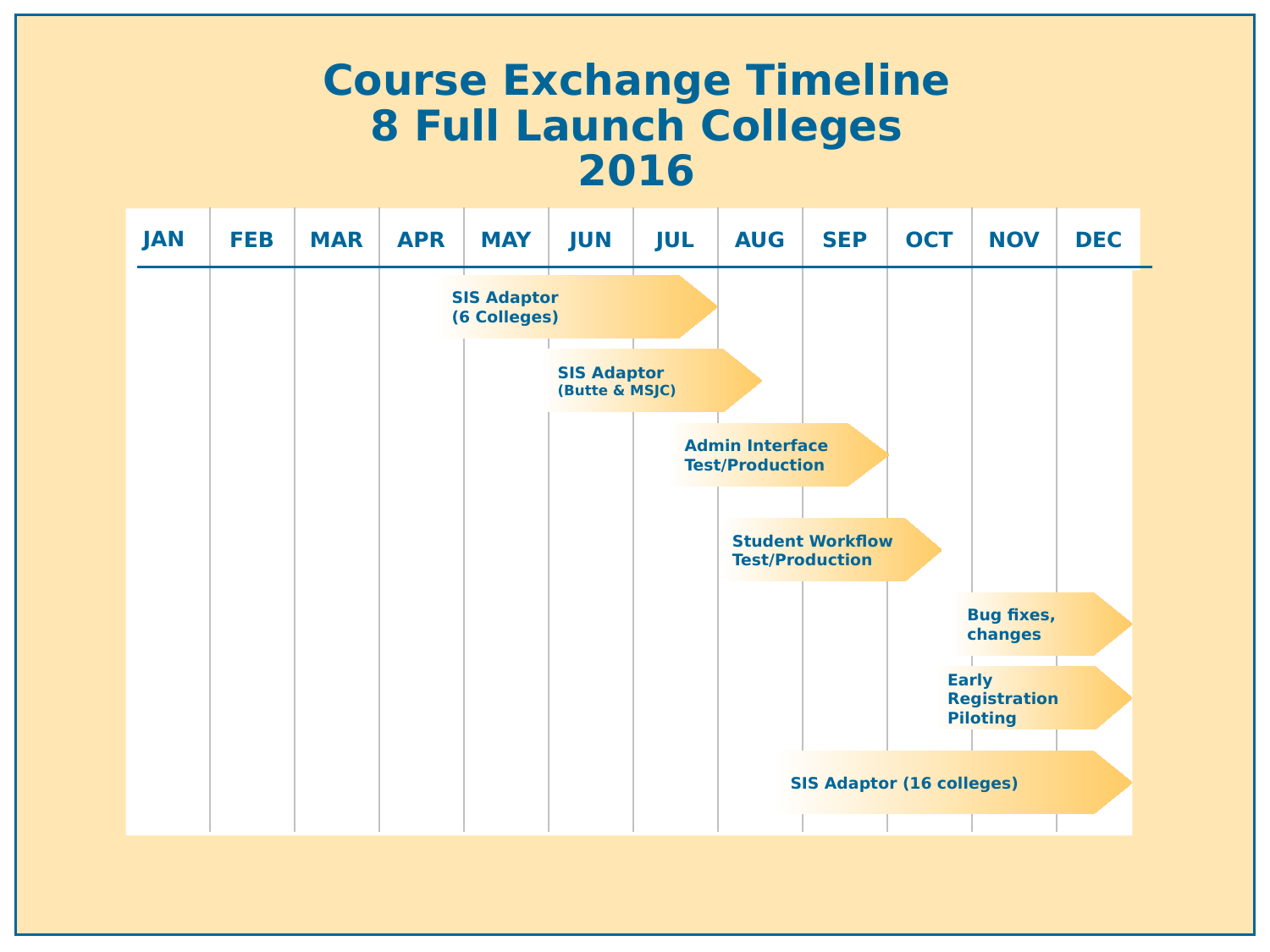

# Course Exchange Timeline 8 Full Launch Colleges 2016

FEB
MAR
APR
MAY
JUN
JUL
AUG
SEP
OCT
NOV
DEC
JAN
SIS Adaptor
(6 Colleges)
SIS Adaptor
(Butte & MSJC)
Admin Interface
Test/Production
Student Workflow
Test/Production
Bug fixes, changes
Early Registration
Piloting
SIS Adaptor (16 colleges)